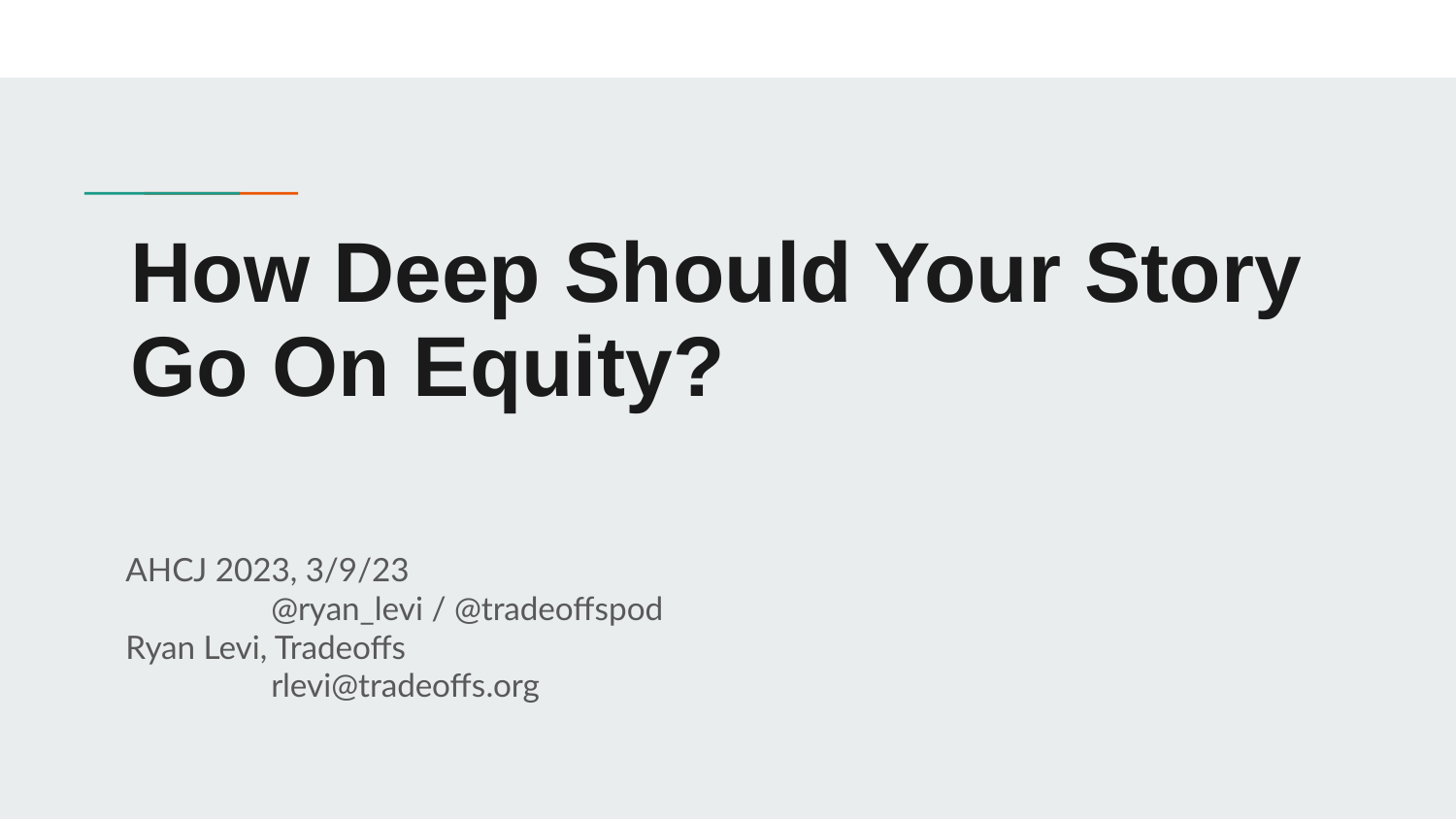

# How Deep Should Your Story Go On Equity?
AHCJ 2023, 3/9/23								@ryan_levi / @tradeoffspod
Ryan Levi, Tradeoffs								rlevi@tradeoffs.org